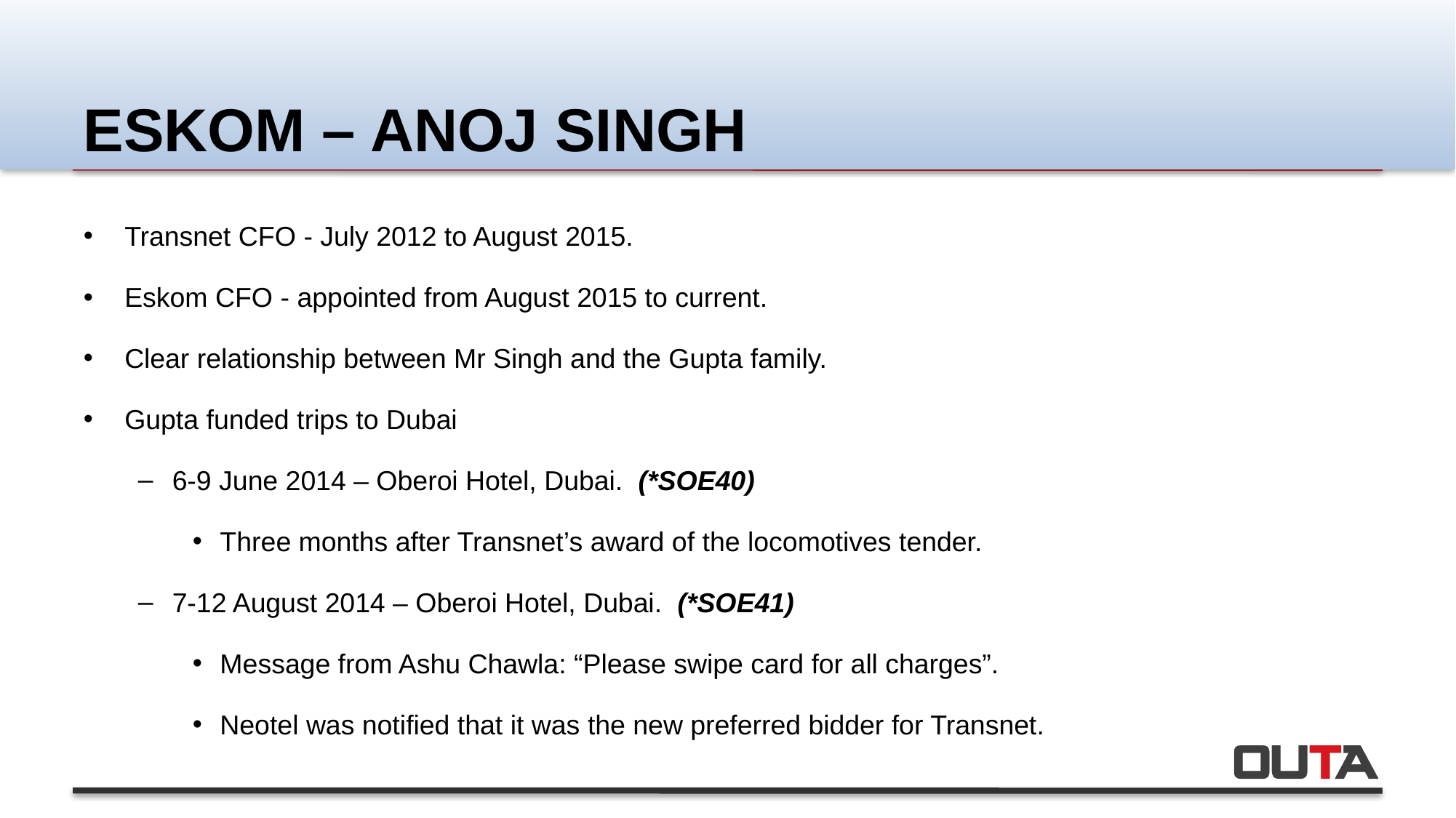

# Eskom – anoj singh
Transnet CFO - July 2012 to August 2015.
Eskom CFO - appointed from August 2015 to current.
Clear relationship between Mr Singh and the Gupta family.
Gupta funded trips to Dubai
6-9 June 2014 – Oberoi Hotel, Dubai.  (*SOE40)
Three months after Transnet’s award of the locomotives tender.
7-12 August 2014 – Oberoi Hotel, Dubai.  (*SOE41)
Message from Ashu Chawla: “Please swipe card for all charges”.
Neotel was notified that it was the new preferred bidder for Transnet.